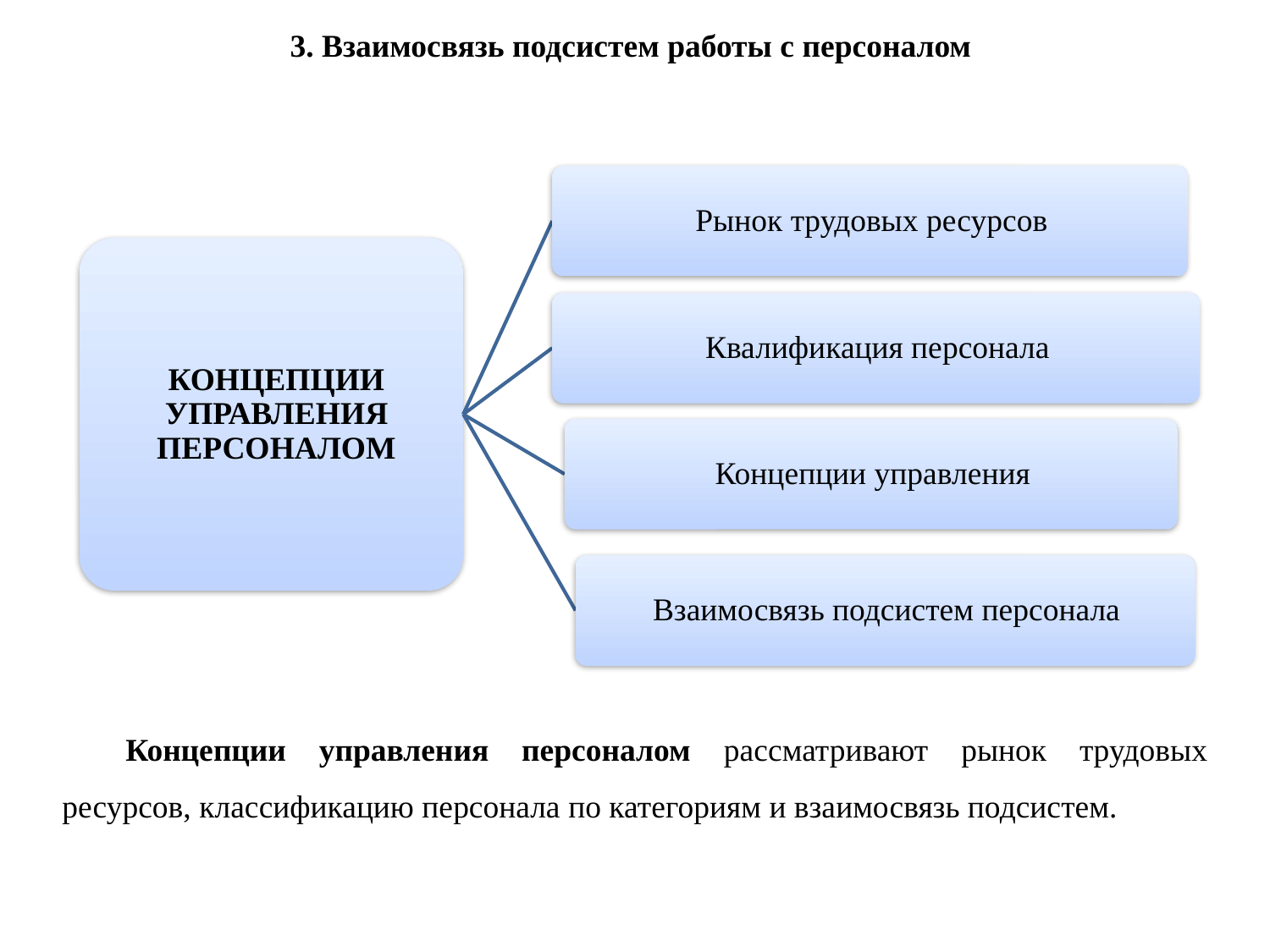

3. Взаимосвязь подсистем работы с персоналом
КОНЦЕПЦИИ УПРАВЛЕНИЯ ПЕРСОНАЛОМ

Рынок трудовых ресурсов

Квалификация персонала

Концепции управления

Взаимосвязь подсистем персонала
Концепции управления персоналом рассматривают рынок трудовых ресурсов, классификацию персонала по категориям и взаимосвязь подсистем.